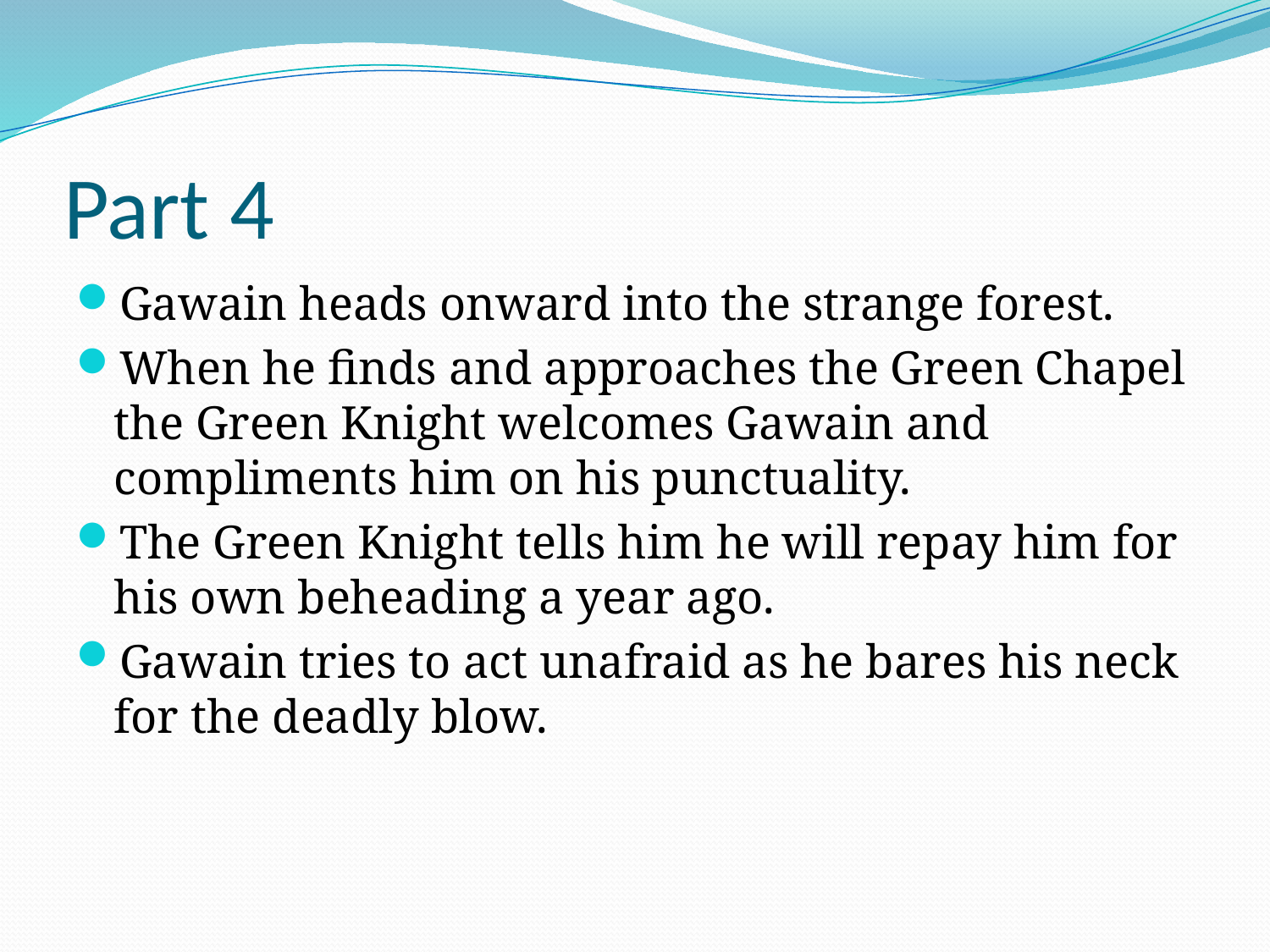

# Part 4
Gawain heads onward into the strange forest.
When he finds and approaches the Green Chapel the Green Knight welcomes Gawain and compliments him on his punctuality.
The Green Knight tells him he will repay him for his own beheading a year ago.
Gawain tries to act unafraid as he bares his neck for the deadly blow.